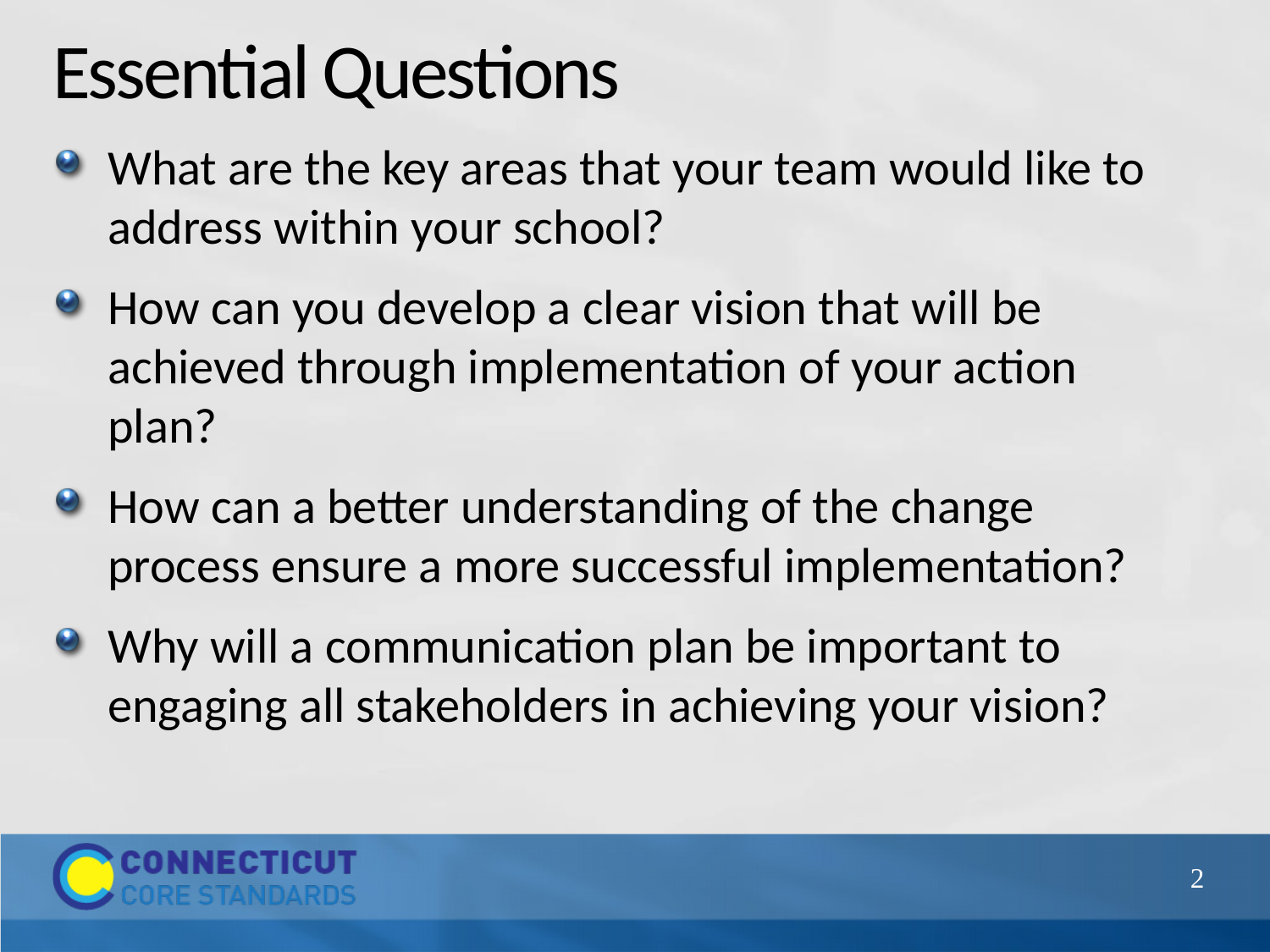

# Essential Questions
What are the key areas that your team would like to address within your school?
How can you develop a clear vision that will be achieved through implementation of your action plan?
How can a better understanding of the change process ensure a more successful implementation?
Why will a communication plan be important to engaging all stakeholders in achieving your vision?

2